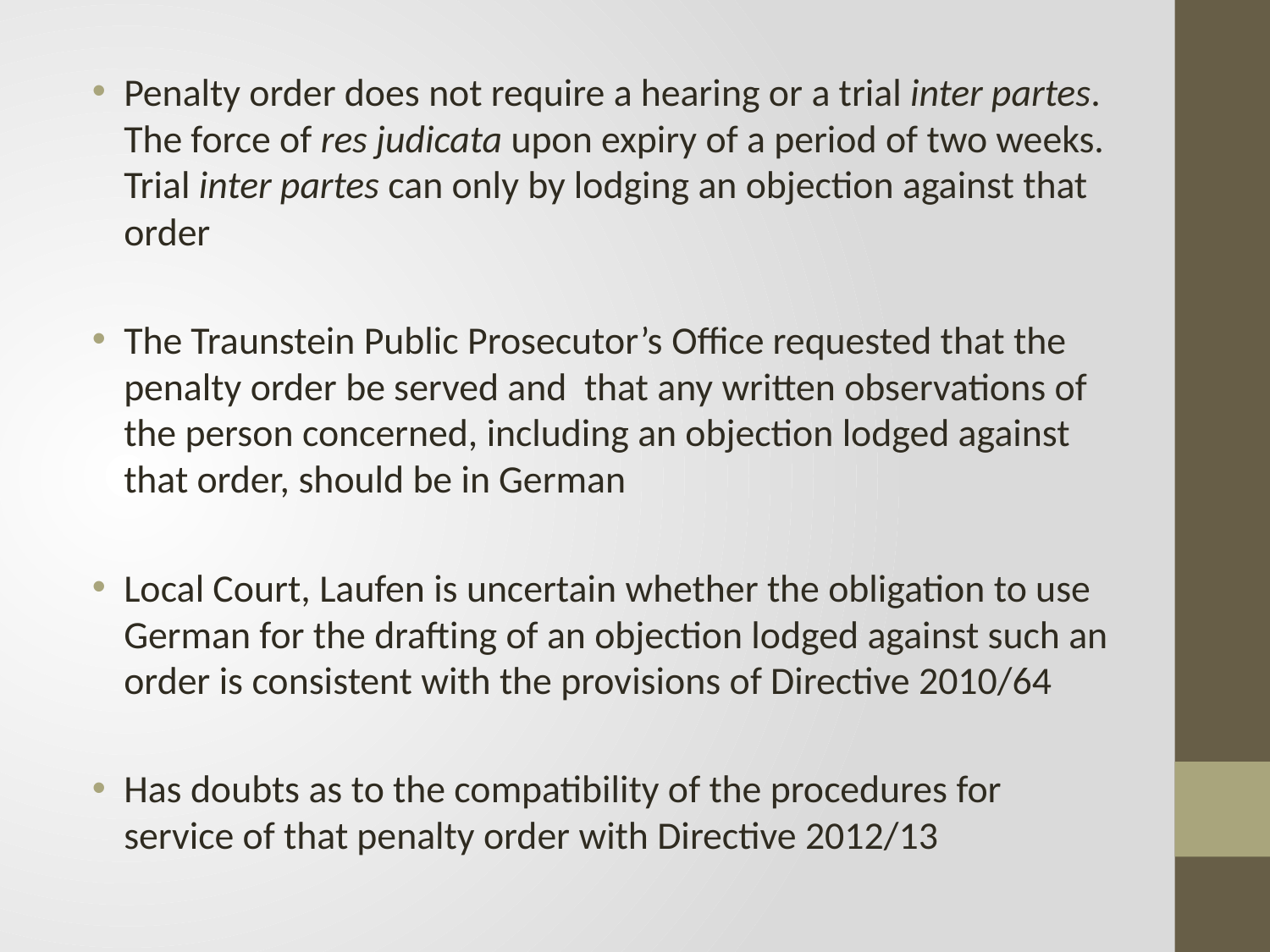

Penalty order does not require a hearing or a trial inter partes. The force of res judicata upon expiry of a period of two weeks. Trial inter partes can only by lodging an objection against that order

The Traunstein Public Prosecutor’s Office requested that the penalty order be served and  that any written observations of the person concerned, including an objection lodged against that order, should be in German

Local Court, Laufen is uncertain whether the obligation to use German for the drafting of an objection lodged against such an order is consistent with the provisions of Directive 2010/64

Has doubts as to the compatibility of the procedures for service of that penalty order with Directive 2012/13